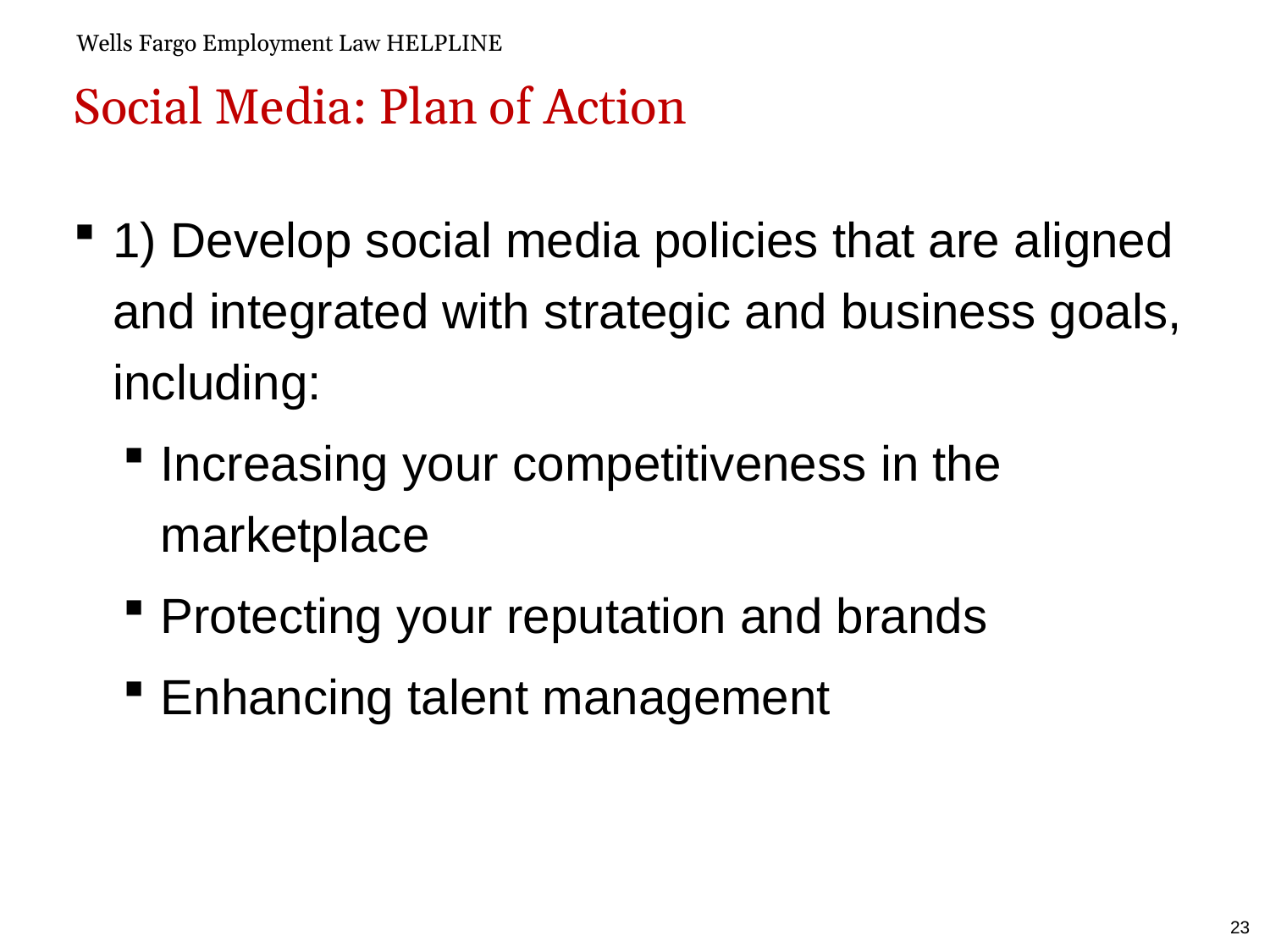

# Social Media: Plan of Action
1) Develop social media policies that are aligned and integrated with strategic and business goals, including:
Increasing your competitiveness in the marketplace
Protecting your reputation and brands
Enhancing talent management

23